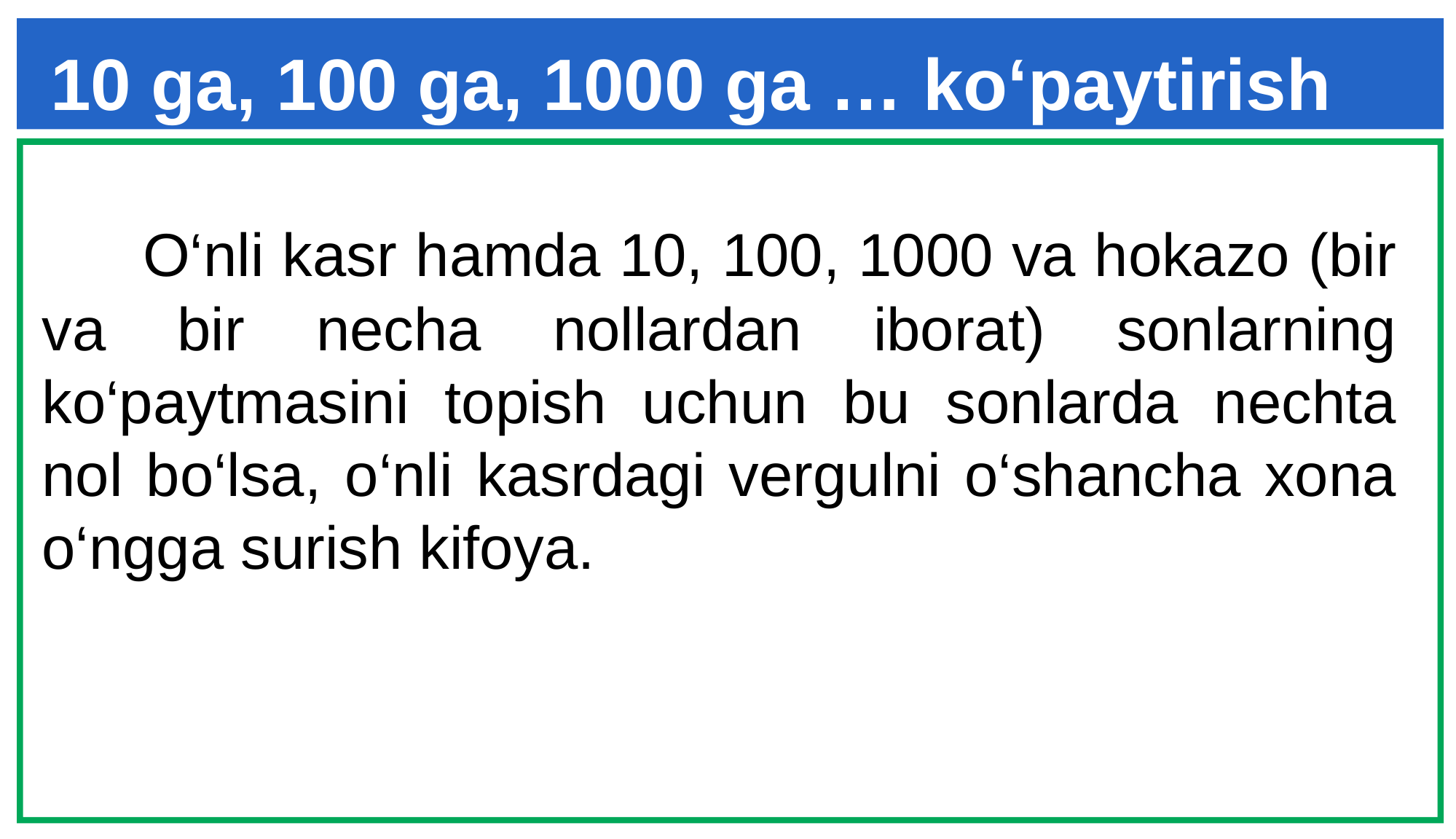

10 ga, 100 ga, 1000 ga … ko‘paytirish
     O‘nli kasr hamda 10, 100, 1000 va hokazo (bir va bir necha nollardan iborat) sonlarning ko‘paytmasini topish uchun bu sonlarda nechta nol bo‘lsa, o‘nli kasrdagi vergulni o‘shancha xona o‘ngga surish kifoya.